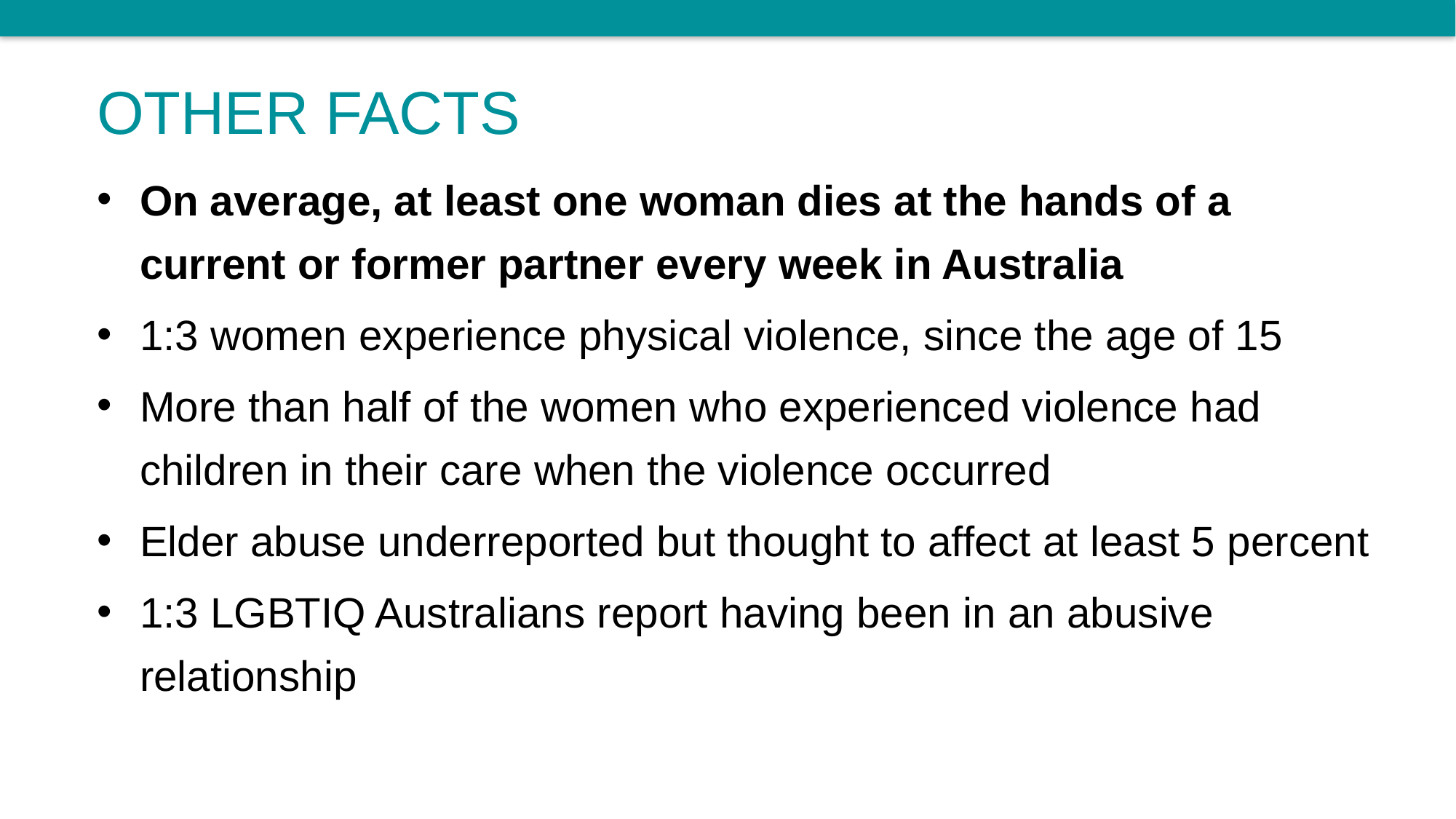

# other facts
On average, at least one woman dies at the hands of a current or former partner every week in Australia
1:3 women experience physical violence, since the age of 15
More than half of the women who experienced violence had children in their care when the violence occurred
Elder abuse underreported but thought to affect at least 5 percent
1:3 LGBTIQ Australians report having been in an abusive relationship